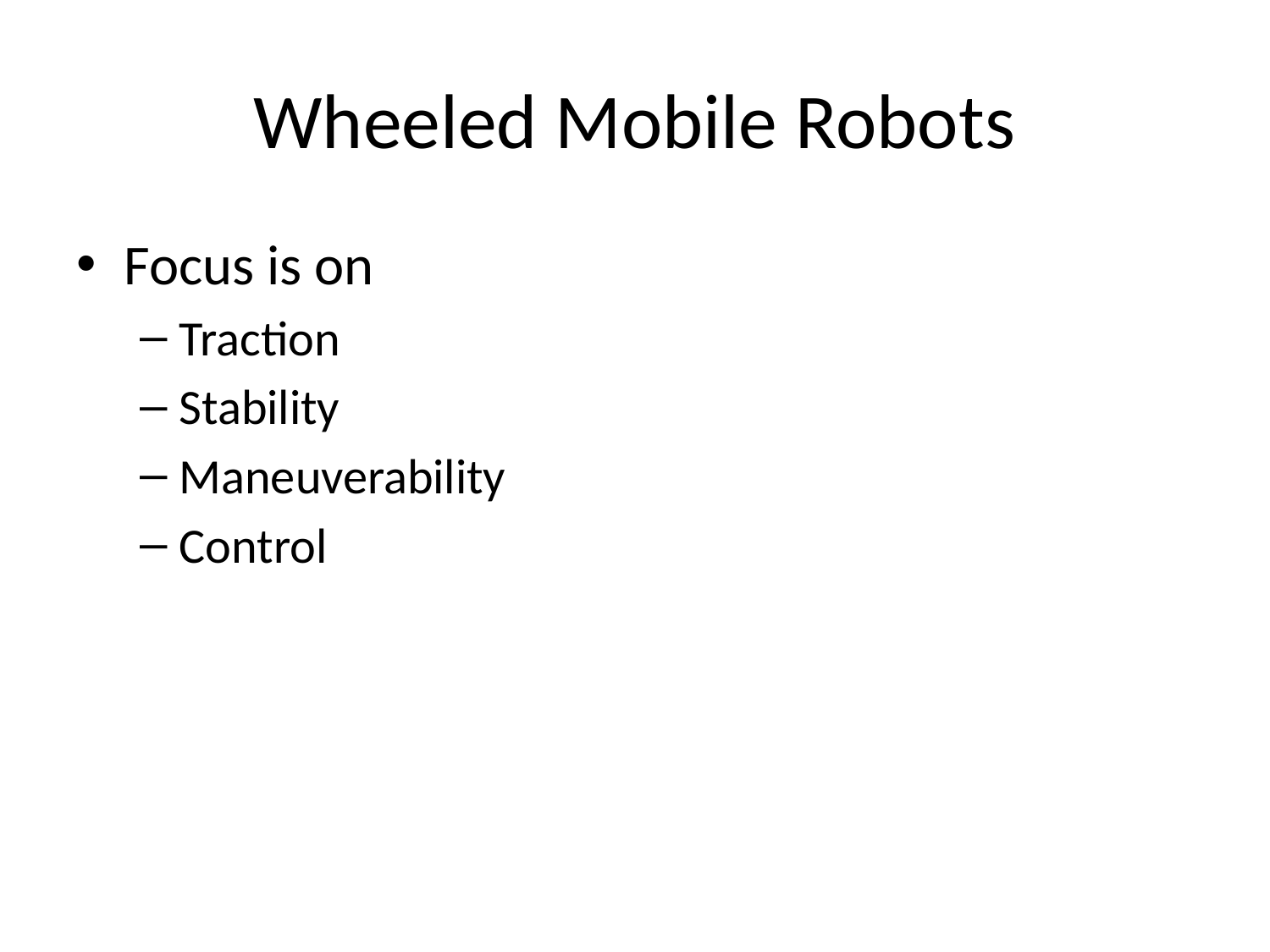

# Wheeled Mobile Robots
Focus is on
Traction
Stability
Maneuverability
Control